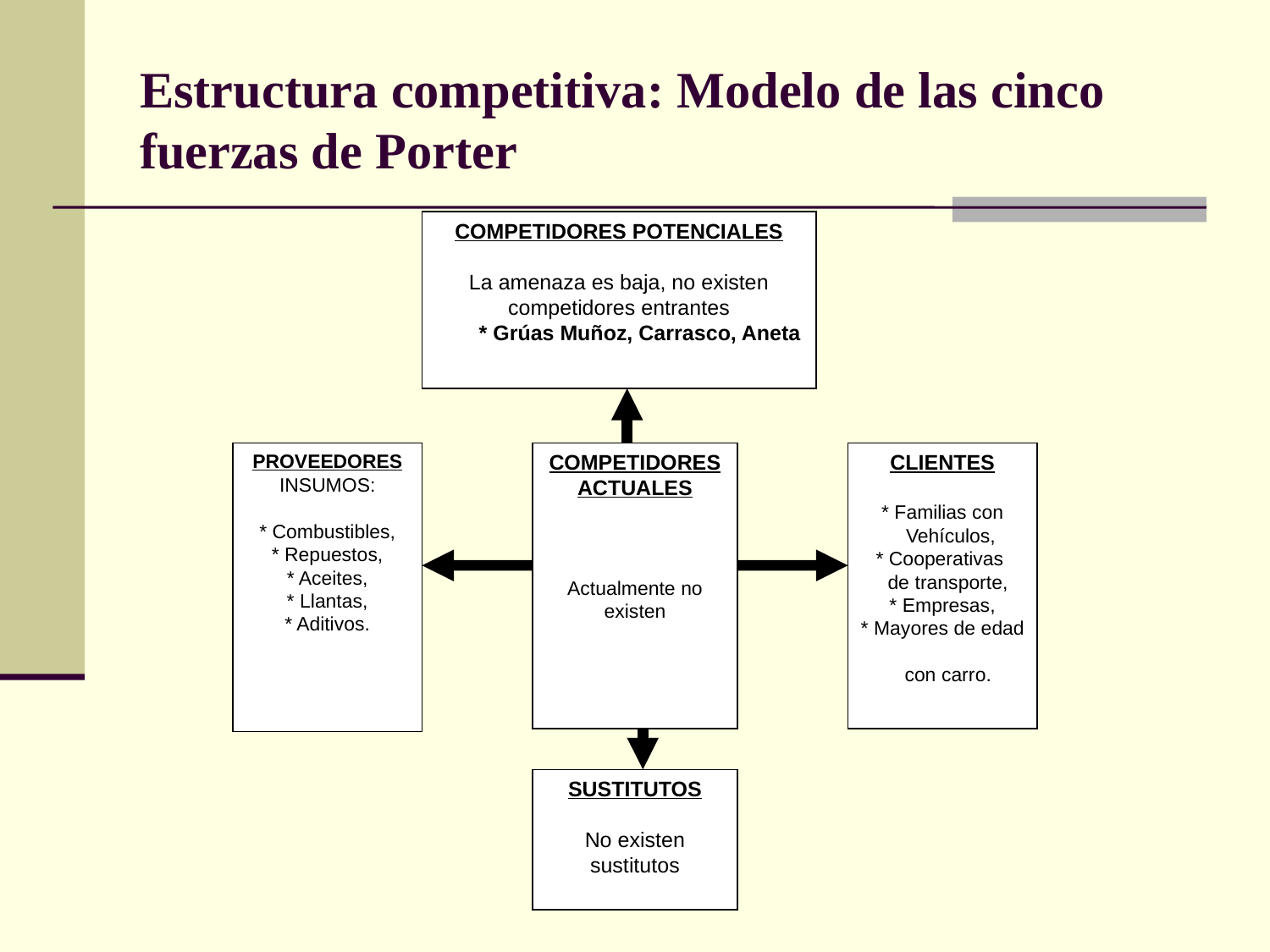

# Estructura competitiva: Modelo de las cinco fuerzas de Porter
COMPETIDORES POTENCIALES

La amenaza es baja, no existen competidores entrantes
       * Grúas Muñoz, Carrasco, Aneta

PROVEEDORES
INSUMOS:

* Combustibles,
* Repuestos,
* Aceites,
* Llantas,
* Aditivos.

COMPETIDORES
ACTUALES

Actualmente no
existen

CLIENTES

* Familias con
   Vehículos,
* Cooperativas
  de transporte,
* Empresas,
* Mayores de edad
  con carro.

SUSTITUTOS

No existen sustitutos